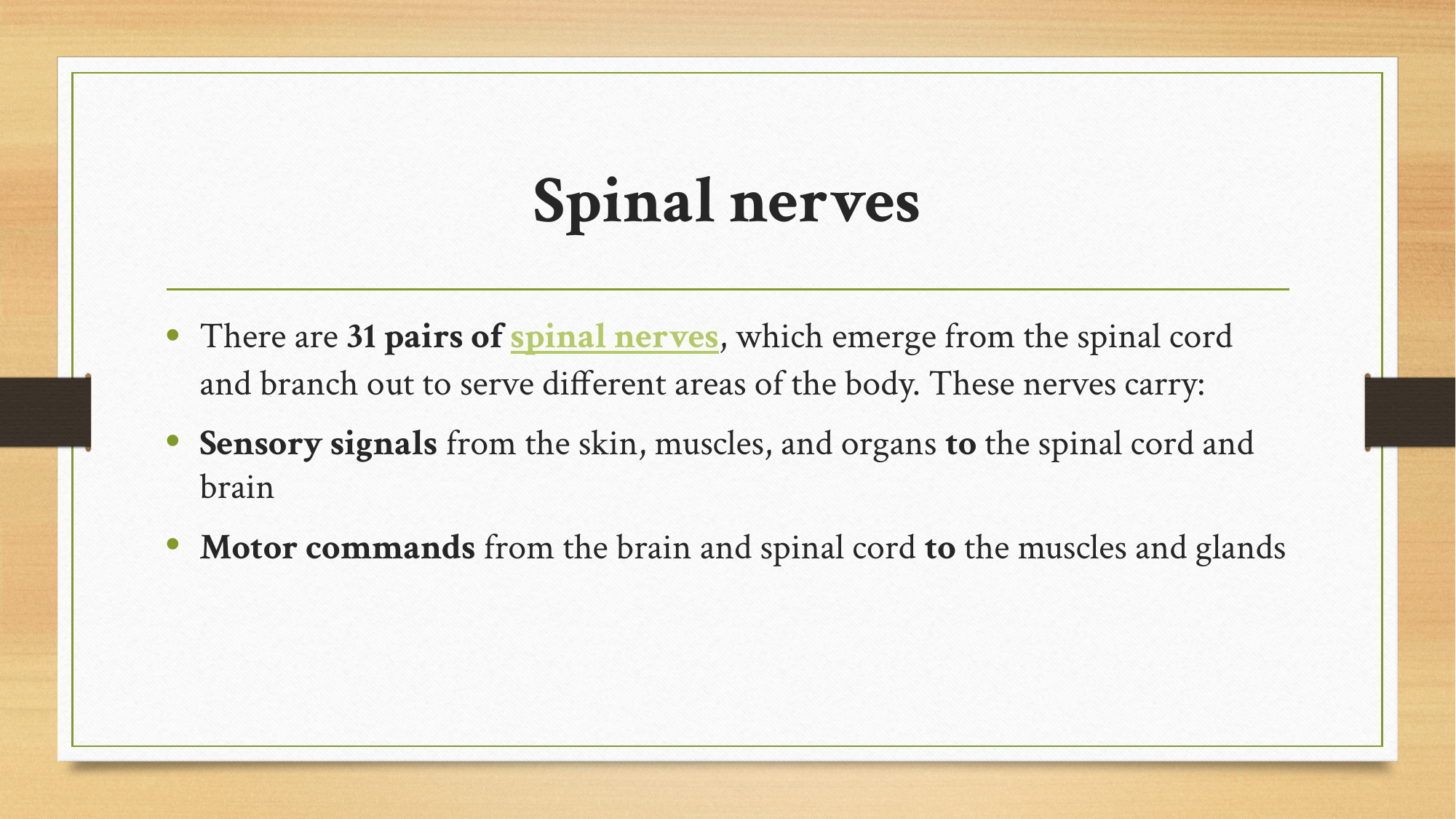

# Spinal nerves
There are 31 pairs of spinal nerves, which emerge from the spinal cord and branch out to serve different areas of the body. These nerves carry:
Sensory signals from the skin, muscles, and organs to the spinal cord and brain
Motor commands from the brain and spinal cord to the muscles and glands